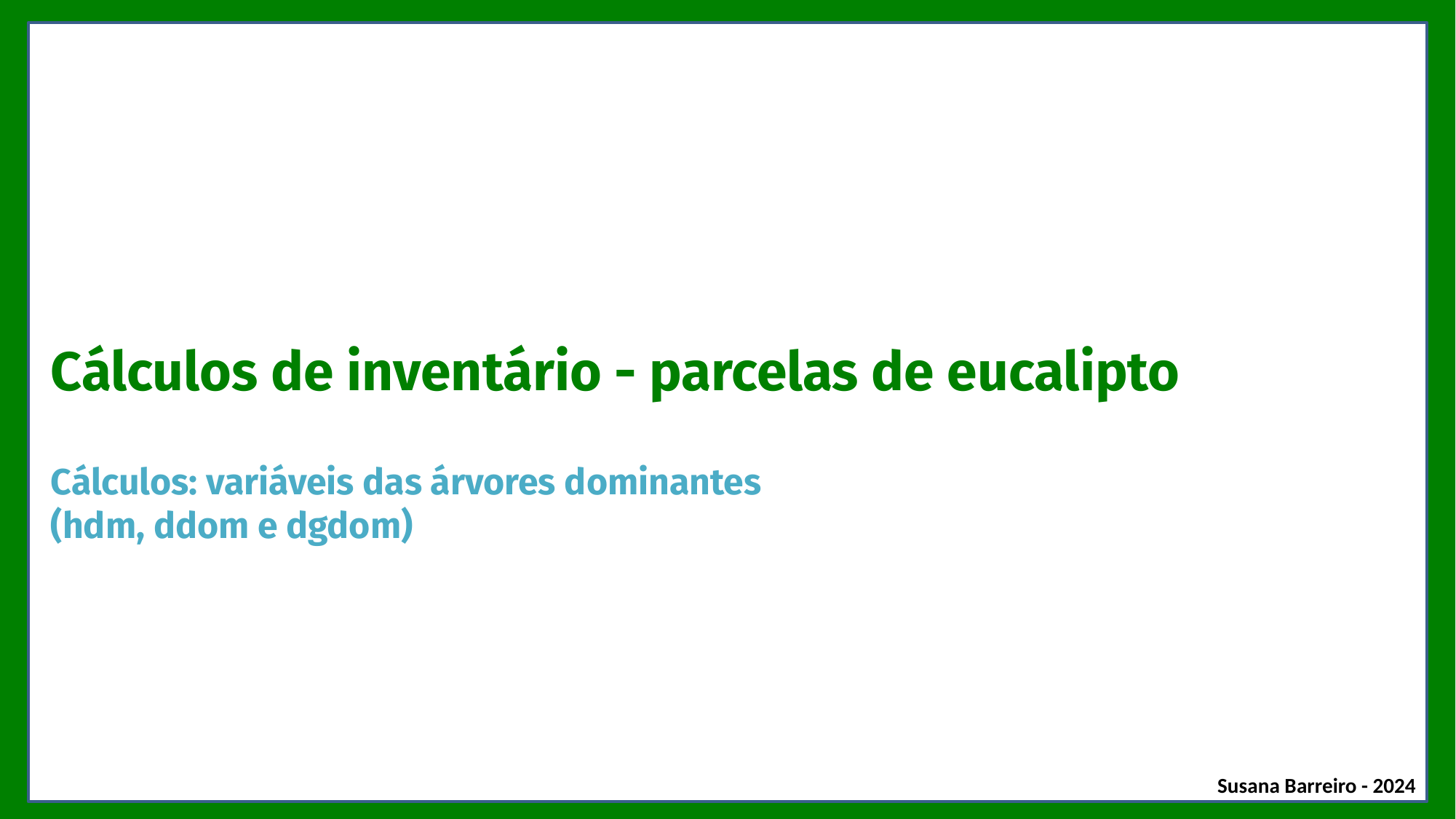

Cálculos de inventário - parcelas de eucalipto
Cálculos: variáveis das árvores dominantes
(hdm, ddom e dgdom)